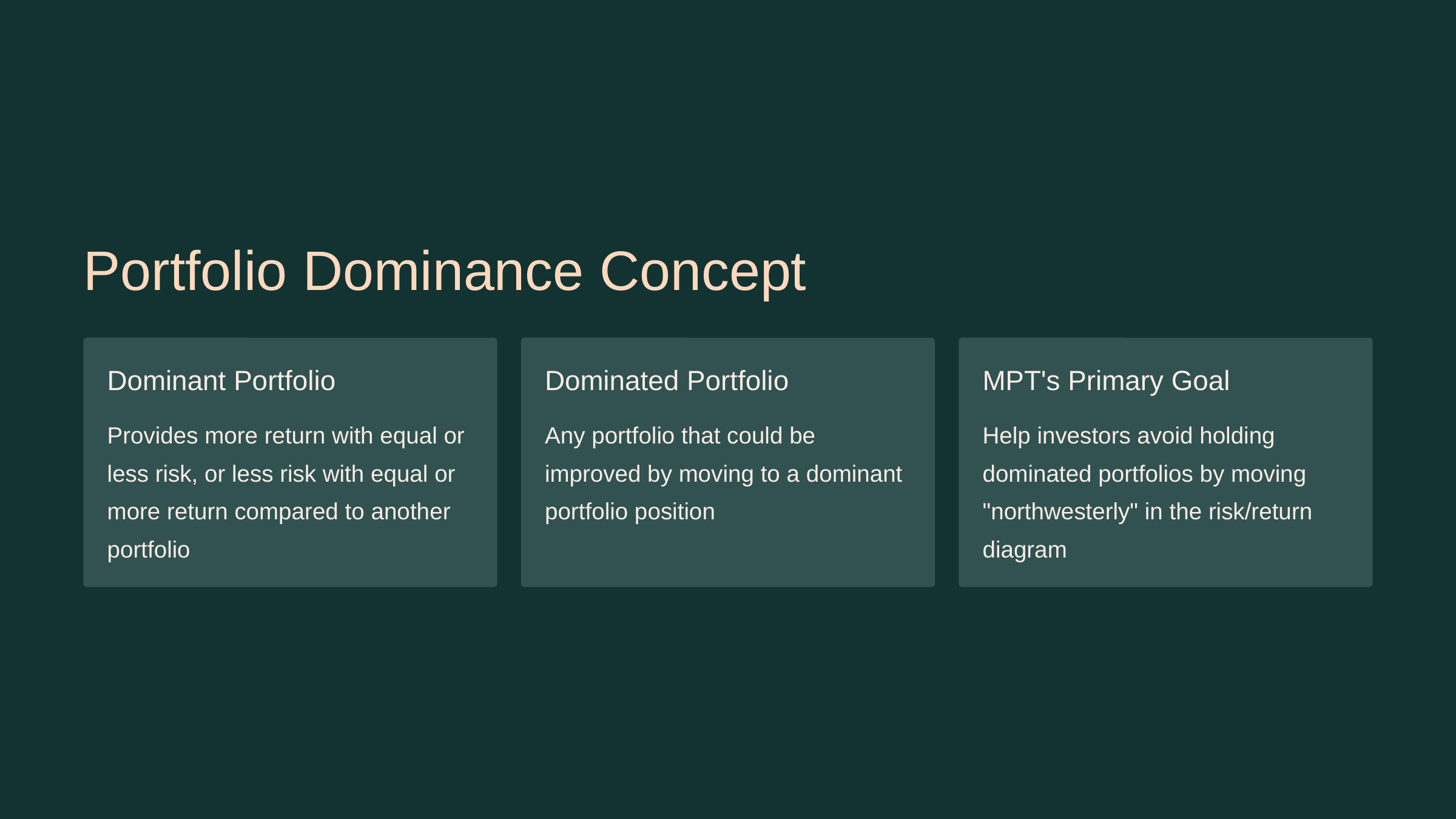

Portfolio Dominance Concept

Dominant Portfolio
Dominated Portfolio
MPT's Primary Goal
Provides more return with equal or less risk, or less risk with equal or more return compared to another portfolio
Any portfolio that could be improved by moving to a dominant portfolio position
Help investors avoid holding dominated portfolios by moving "northwesterly" in the risk/return diagram